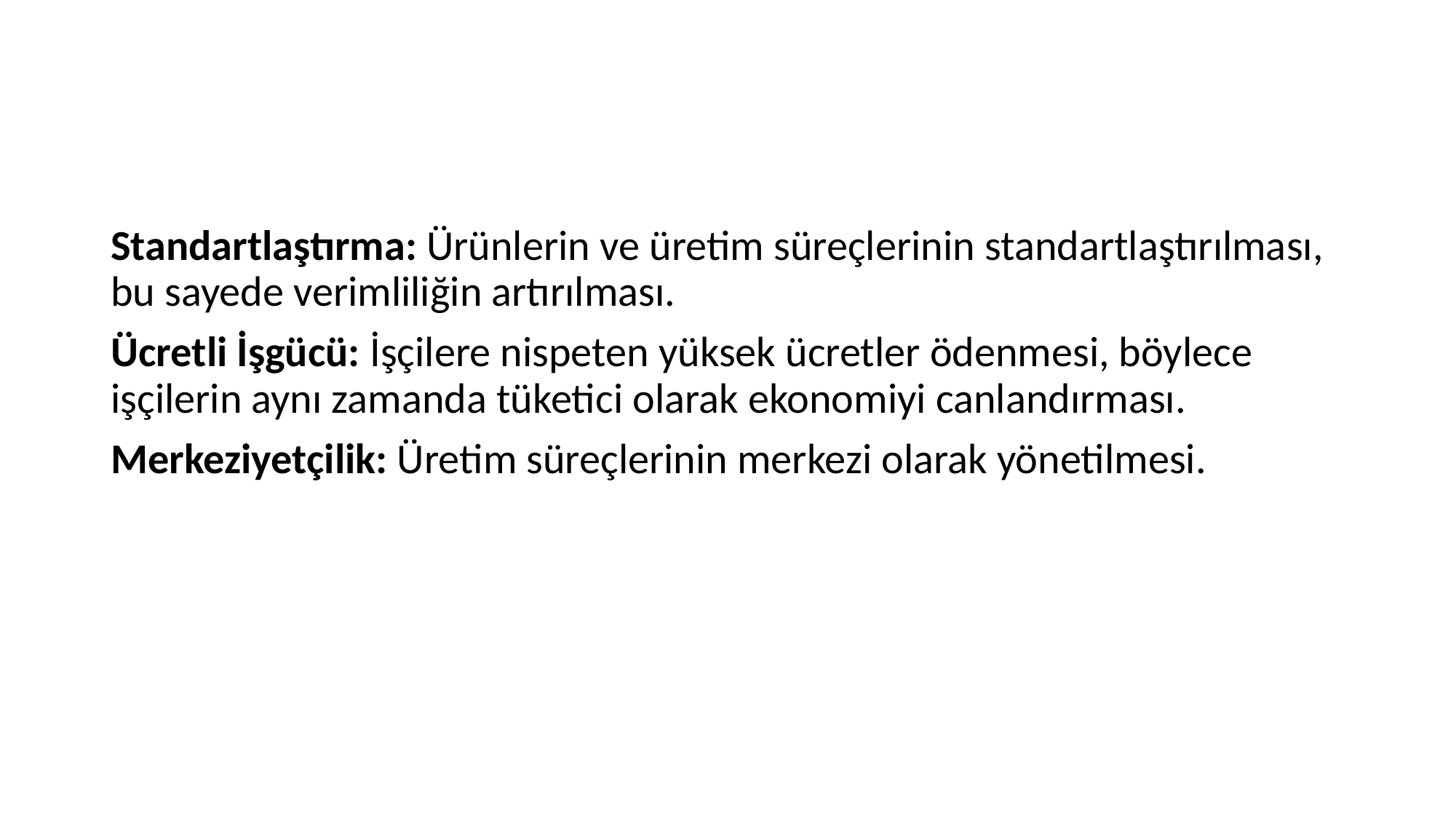

#
Standartlaştırma: Ürünlerin ve üretim süreçlerinin standartlaştırılması, bu sayede verimliliğin artırılması.
Ücretli İşgücü: İşçilere nispeten yüksek ücretler ödenmesi, böylece işçilerin aynı zamanda tüketici olarak ekonomiyi canlandırması.
Merkeziyetçilik: Üretim süreçlerinin merkezi olarak yönetilmesi.